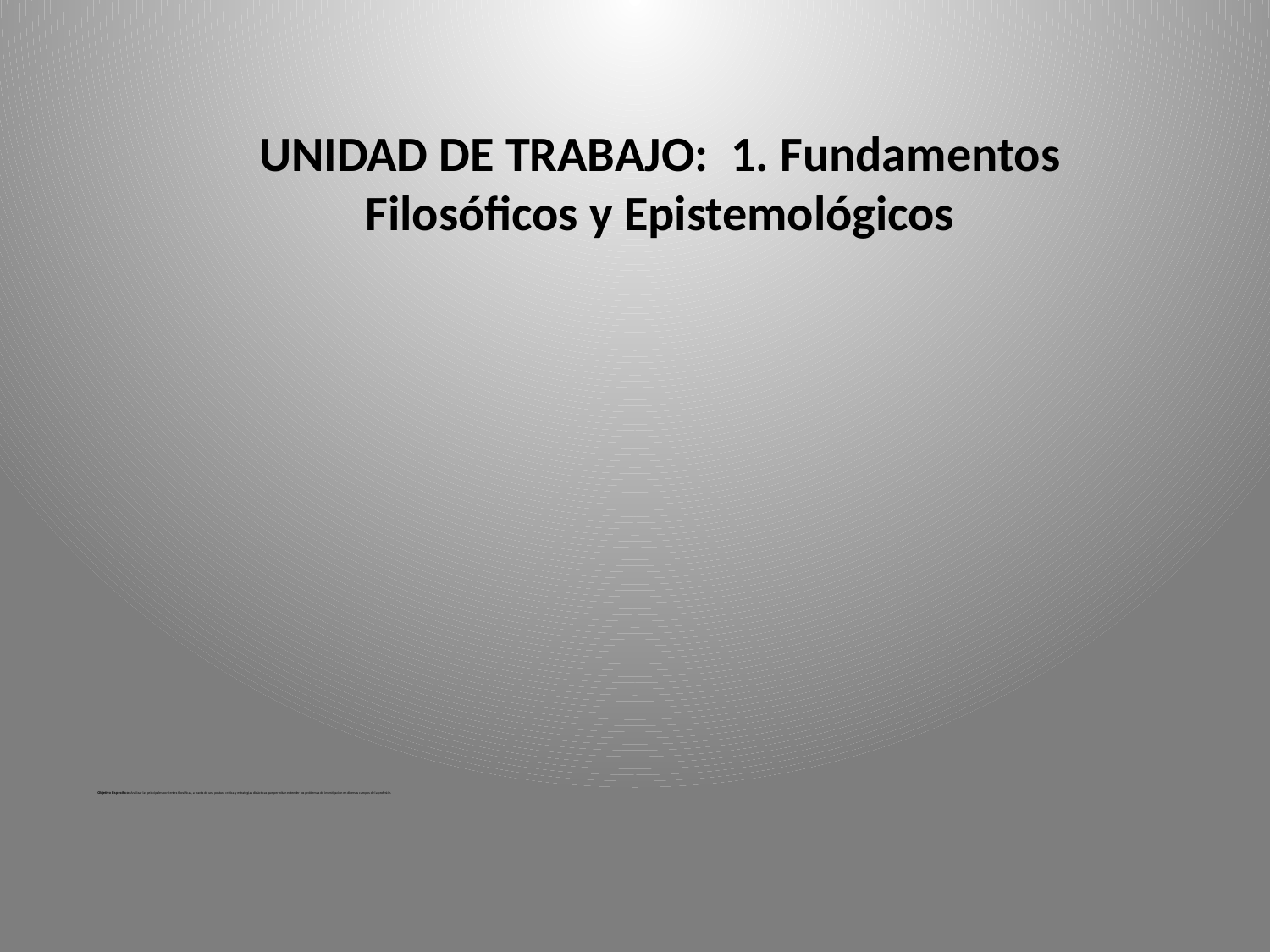

UNIDAD DE TRABAJO:  1. Fundamentos Filosóficos y Epistemológicos

Objetivo Específico: Analizar las principales corrientes filosóficas, a través de una postura crítica y estrategias didácticas que permitan entender los problemas de investigación en diversos campos de la profesión.